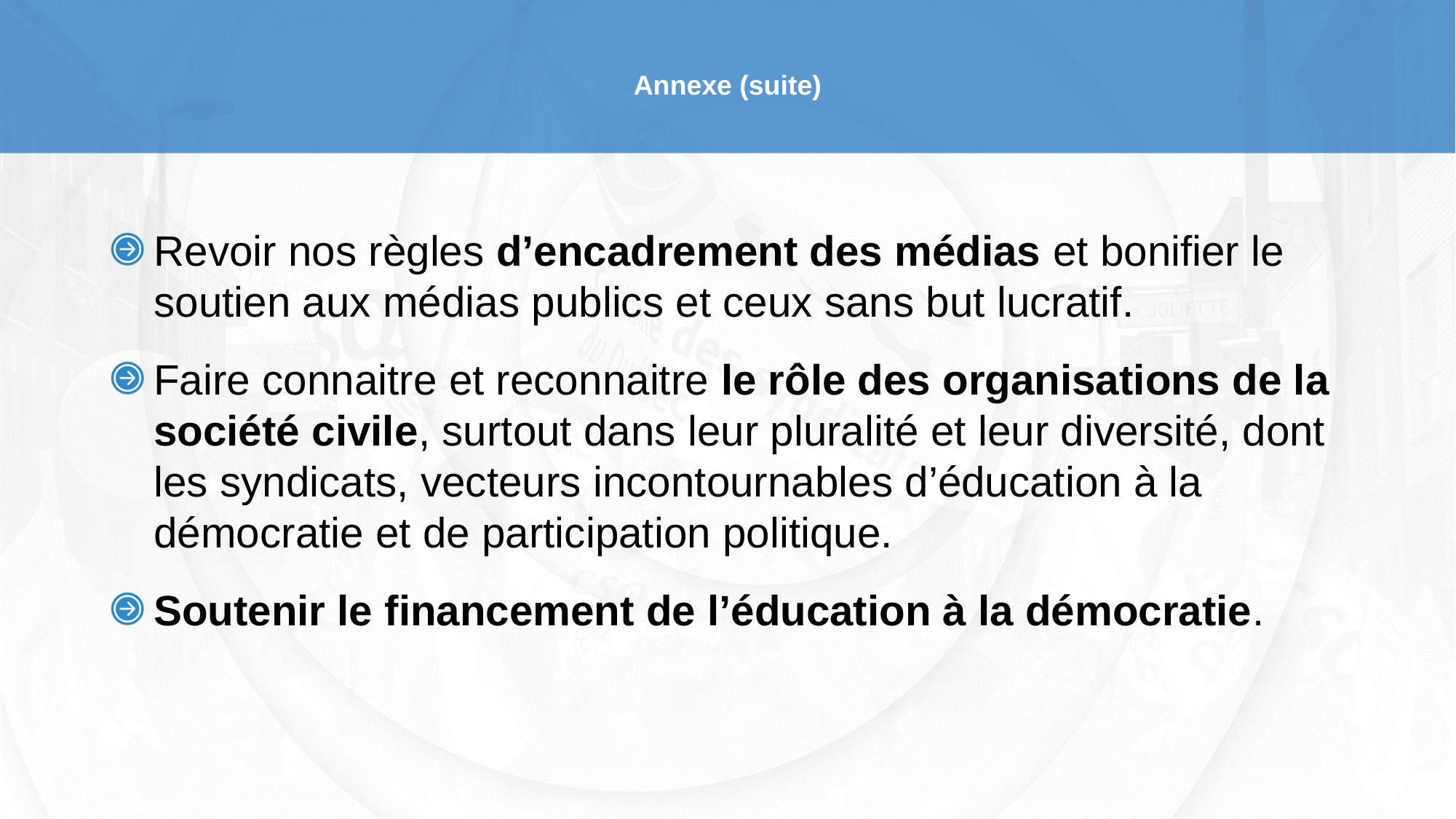

# Annexe (suite)
Revoir nos règles d’encadrement des médias et bonifier le soutien aux médias publics et ceux sans but lucratif.
Faire connaitre et reconnaitre le rôle des organisations de la société civile, surtout dans leur pluralité et leur diversité, dont les syndicats, vecteurs incontournables d’éducation à la démocratie et de participation politique.
Soutenir le financement de l’éducation à la démocratie.